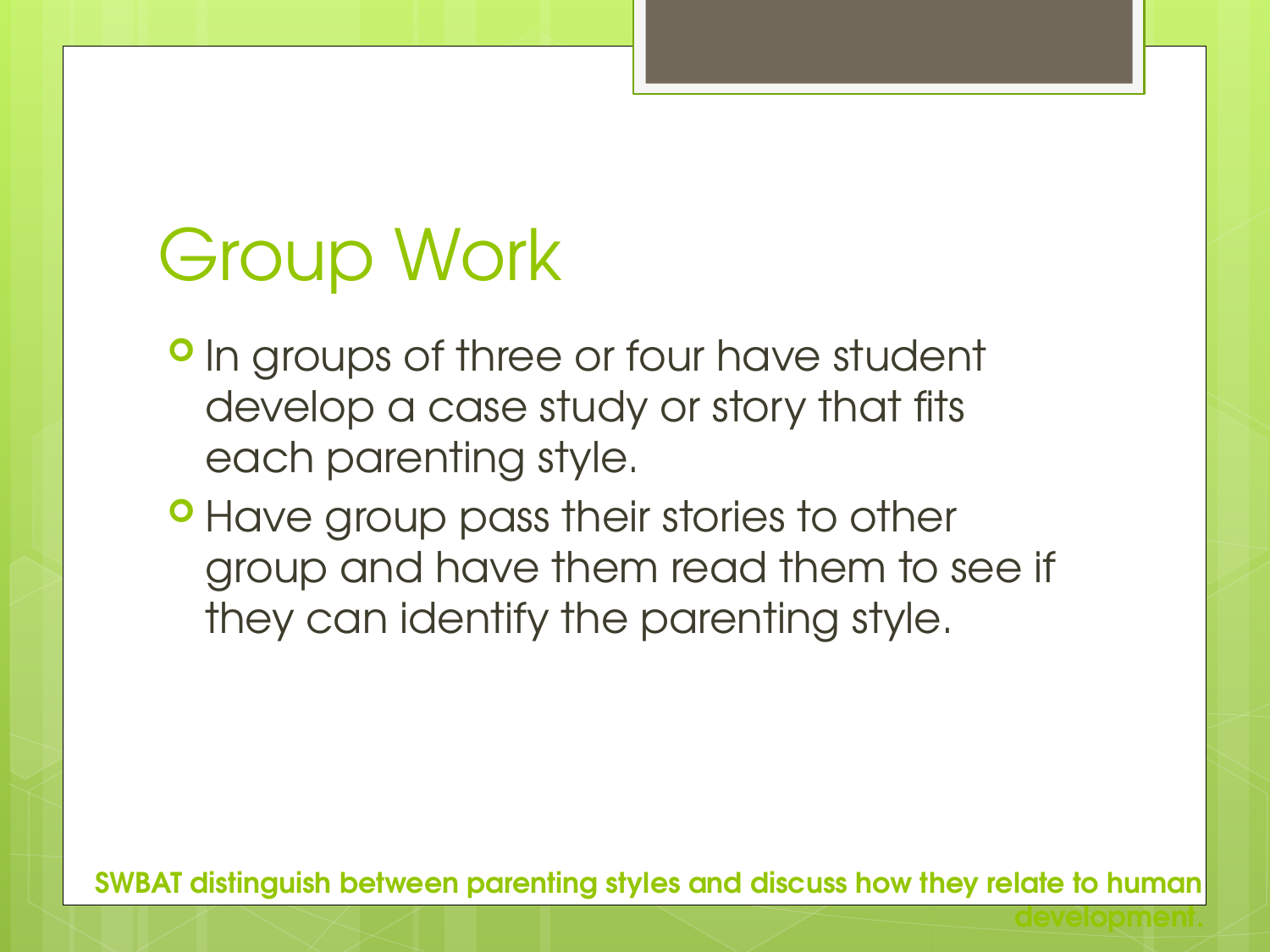

# Group Work
In groups of three or four have student develop a case study or story that fits each parenting style.
Have group pass their stories to other group and have them read them to see if they can identify the parenting style.

SWBAT distinguish between parenting styles and discuss how they relate to human development.